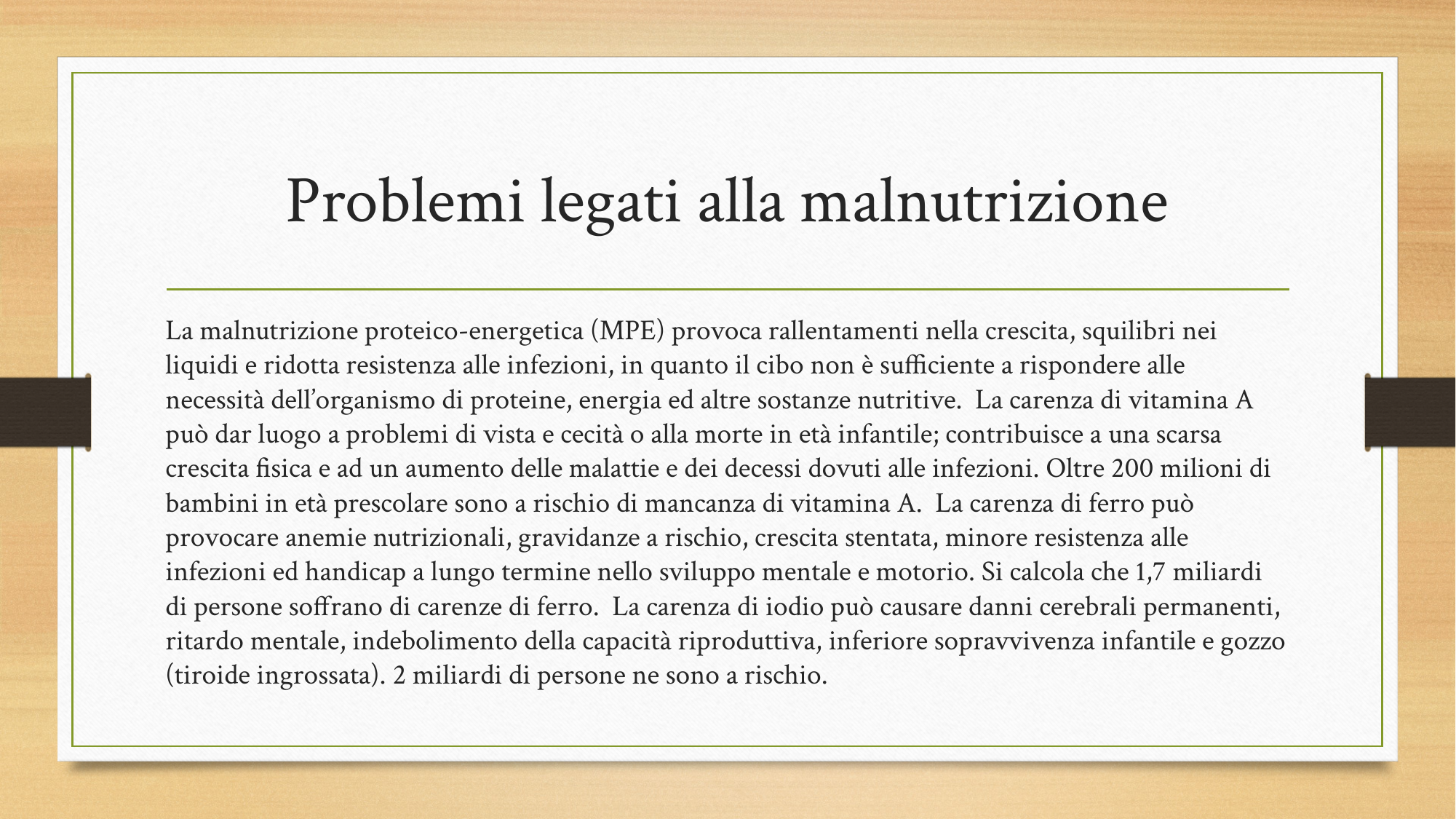

# Problemi legati alla malnutrizione
La malnutrizione proteico-energetica (MPE) provoca rallentamenti nella crescita, squilibri nei liquidi e ridotta resistenza alle infezioni, in quanto il cibo non è sufficiente a rispondere alle necessità dell’organismo di proteine, energia ed altre sostanze nutritive.  La carenza di vitamina A può dar luogo a problemi di vista e cecità o alla morte in età infantile; contribuisce a una scarsa crescita fisica e ad un aumento delle malattie e dei decessi dovuti alle infezioni. Oltre 200 milioni di bambini in età prescolare sono a rischio di mancanza di vitamina A.  La carenza di ferro può provocare anemie nutrizionali, gravidanze a rischio, crescita stentata, minore resistenza alle infezioni ed handicap a lungo termine nello sviluppo mentale e motorio. Si calcola che 1,7 miliardi di persone soffrano di carenze di ferro.  La carenza di iodio può causare danni cerebrali permanenti, ritardo mentale, indebolimento della capacità riproduttiva, inferiore sopravvivenza infantile e gozzo (tiroide ingrossata). 2 miliardi di persone ne sono a rischio.